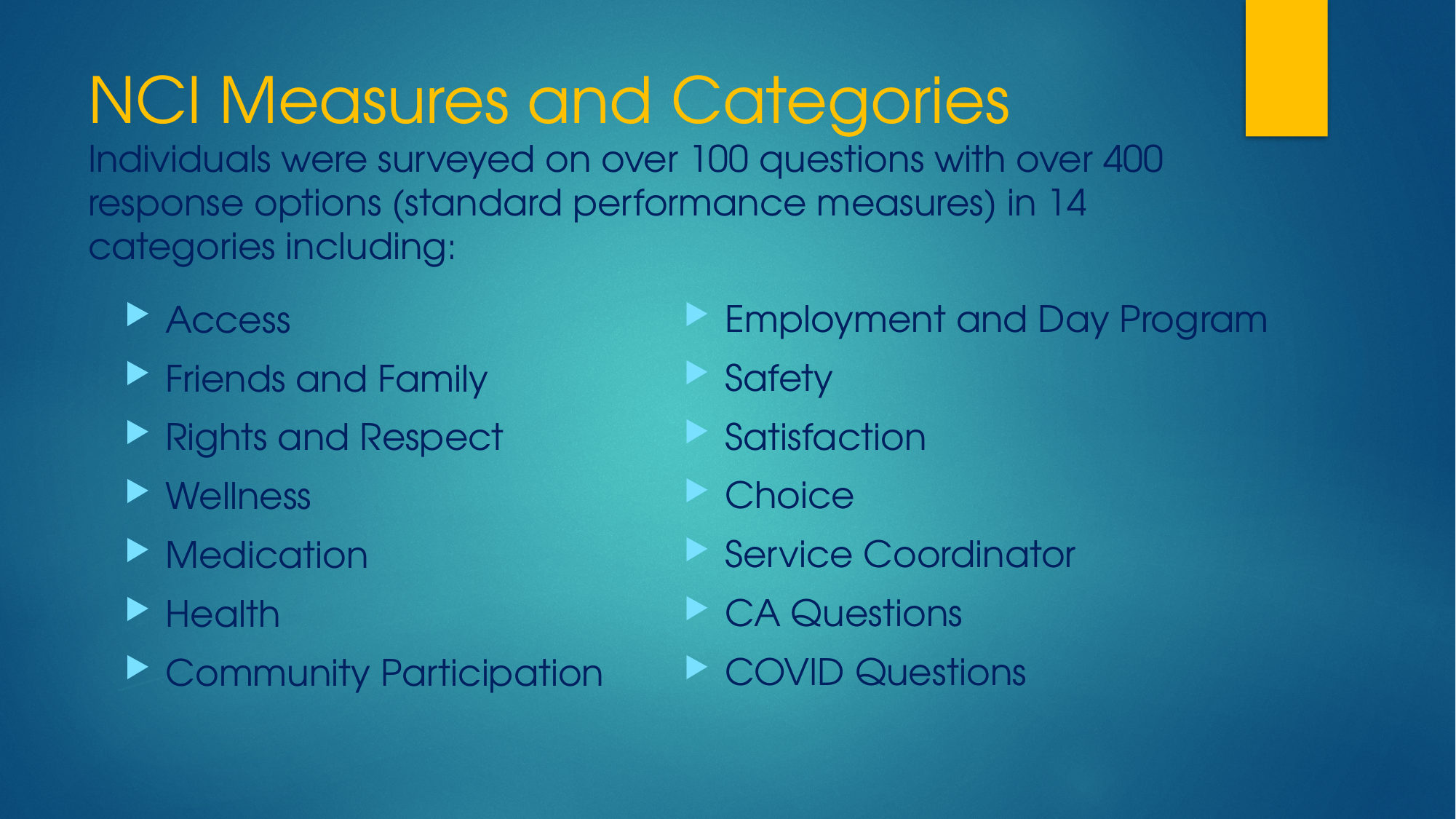

# NCI Measures and Categories Individuals were surveyed on over 100 questions with over 400 response options (standard performance measures) in 14 categories including:
Employment and Day Program
Safety
Satisfaction
Choice
Service Coordinator
CA Questions
COVID Questions

Access
Friends and Family
Rights and Respect
Wellness
Medication
Health
Community Participation